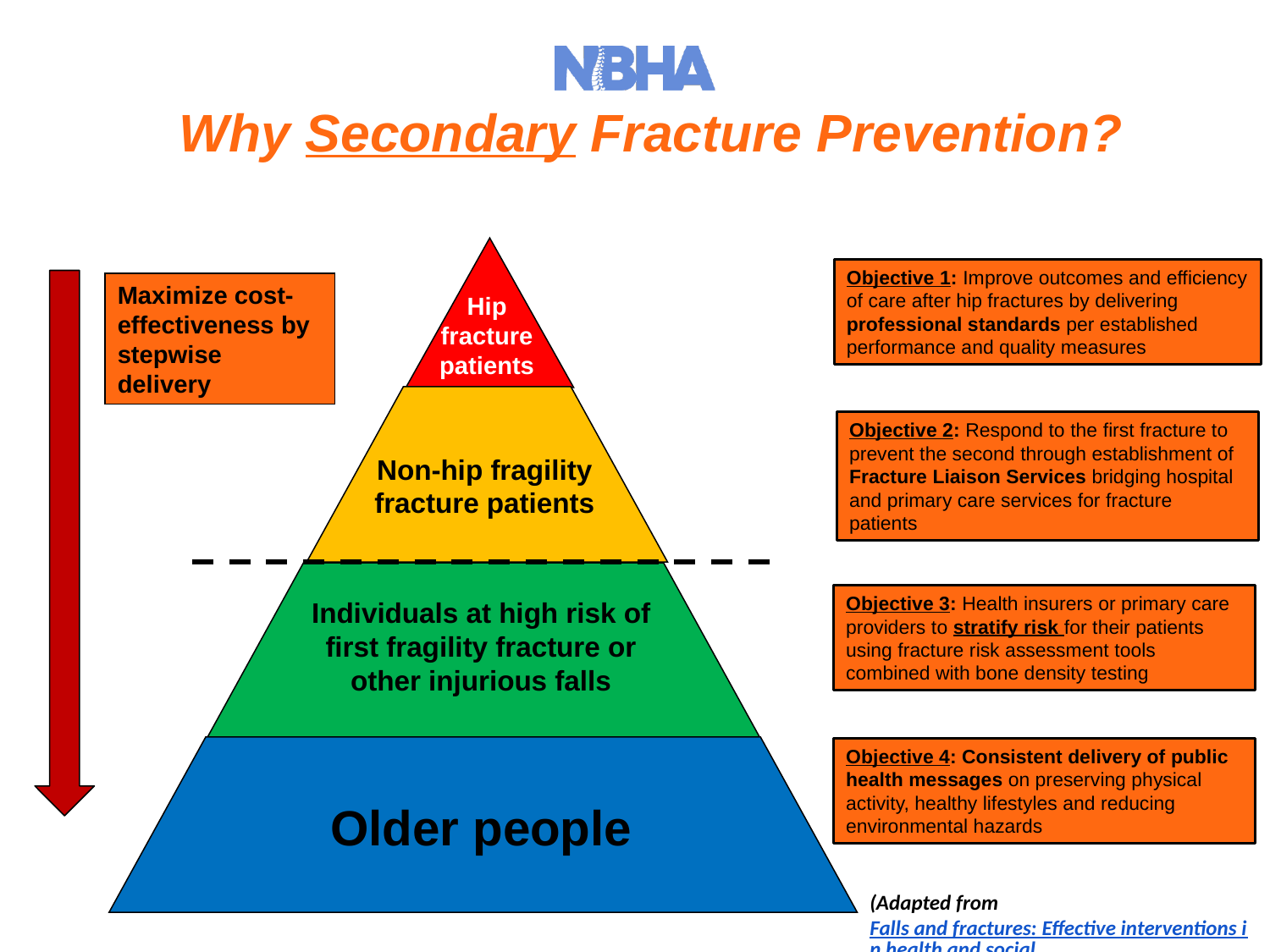

Why Secondary Fracture Prevention?

Hip fracture patients
Objective 1: Improve outcomes and efficiency of care after hip fractures by delivering professional standards per established performance and quality measures

Maximize cost-effectiveness by stepwise delivery

Non-hip fragility fracture patients
Objective 2: Respond to the first fracture to prevent the second through establishment of Fracture Liaison Services bridging hospital and primary care services for fracture patients

Individuals at high risk of first fragility fracture or other injurious falls
Objective 3: Health insurers or primary care providers to stratify risk for their patients using fracture risk assessment tools combined with bone density testing

Older people
Objective 4: Consistent delivery of public health messages on preserving physical activity, healthy lifestyles and reducing environmental hazards
(Adapted from Falls and fractures: Effective interventions in health and social care)